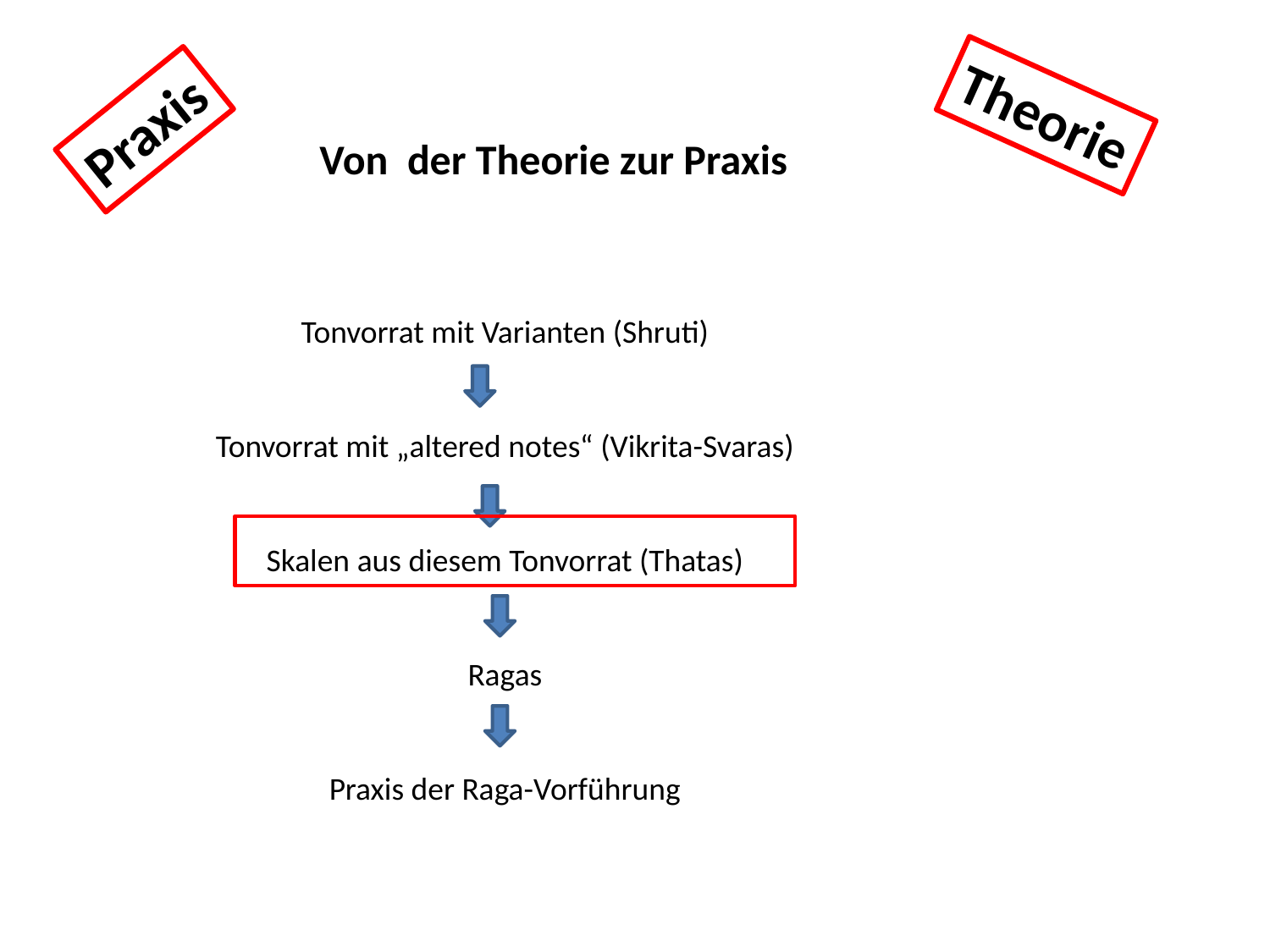

Theorie
Praxis
Von  der Theorie zur Praxis
Tonvorrat mit Varianten (Shruti)

Tonvorrat mit „altered notes“ (Vikrita-Svaras)

Skalen aus diesem Tonvorrat (Thatas)

Ragas

Praxis der Raga-Vorführung